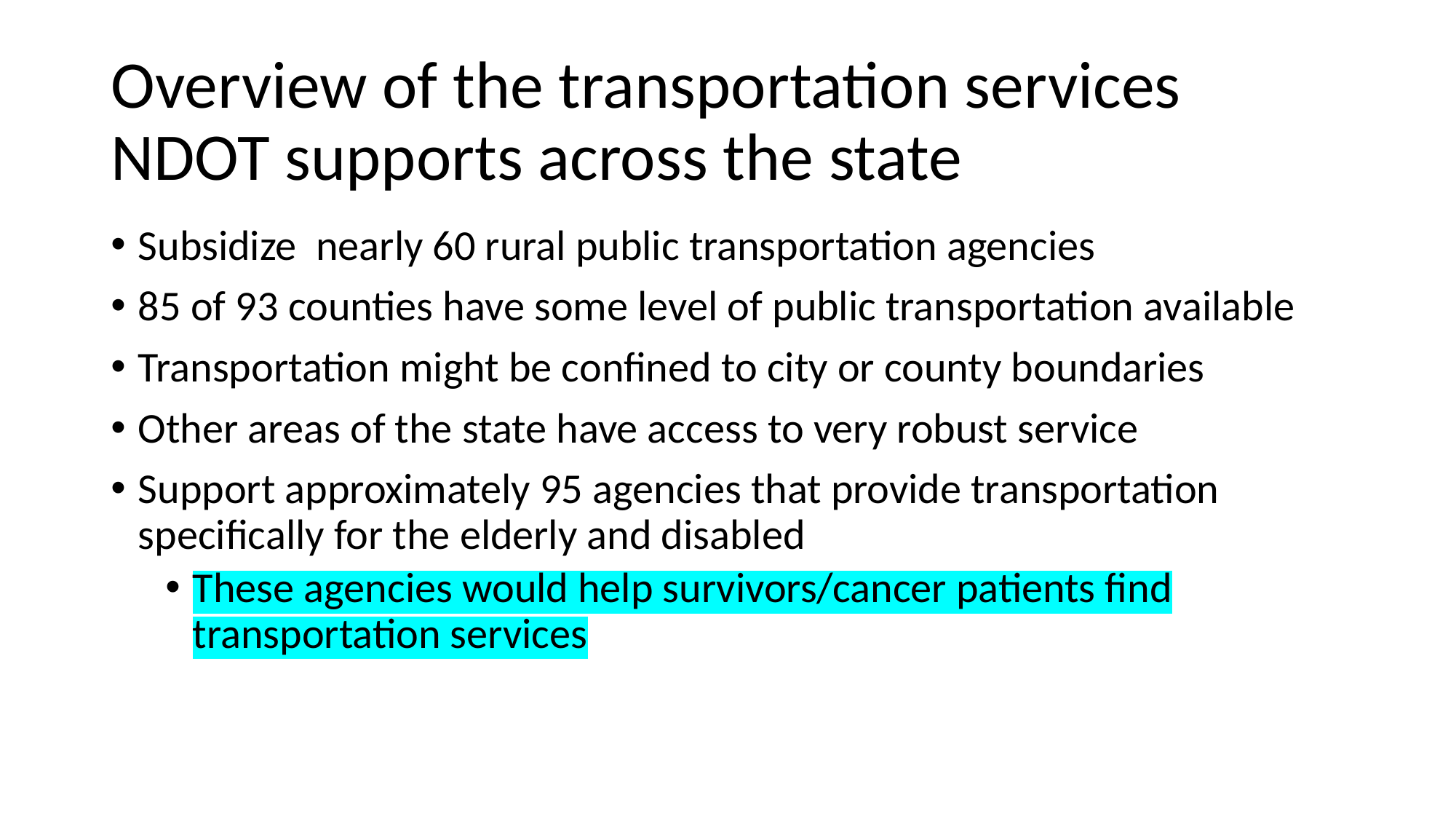

# Overview of the transportation services NDOT supports across the state
Subsidize  nearly 60 rural public transportation agencies
85 of 93 counties have some level of public transportation available
Transportation might be confined to city or county boundaries
Other areas of the state have access to very robust service
Support approximately 95 agencies that provide transportation specifically for the elderly and disabled
These agencies would help survivors/cancer patients find transportation services